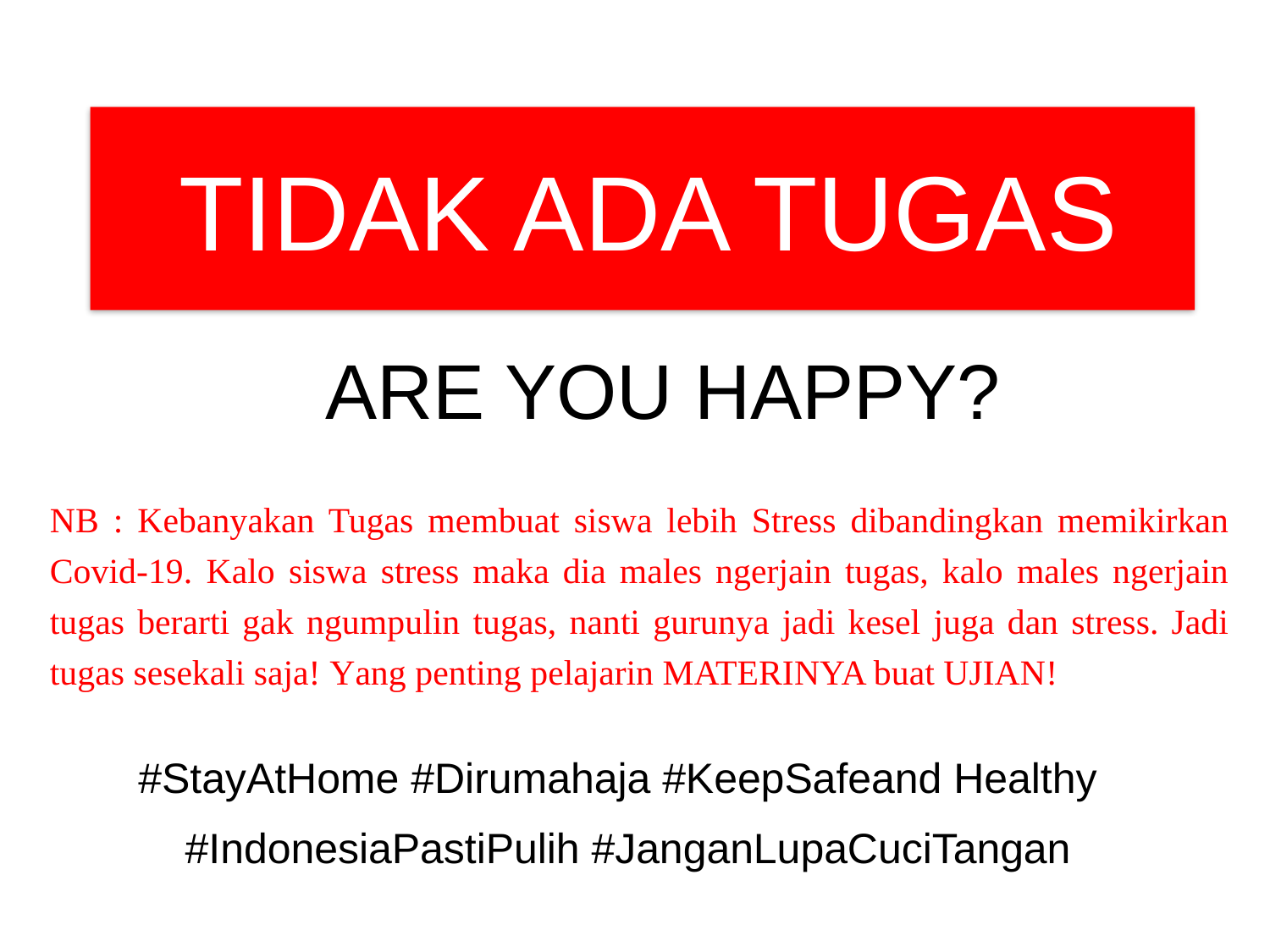

TIDAK ADA TUGAS
ARE YOU HAPPY?
NB : Kebanyakan Tugas membuat siswa lebih Stress dibandingkan memikirkan Covid-19. Kalo siswa stress maka dia males ngerjain tugas, kalo males ngerjain tugas berarti gak ngumpulin tugas, nanti gurunya jadi kesel juga dan stress. Jadi tugas sesekali saja! Yang penting pelajarin MATERINYA buat UJIAN!
#StayAtHome #Dirumahaja #KeepSafeand Healthy
#IndonesiaPastiPulih #JanganLupaCuciTangan